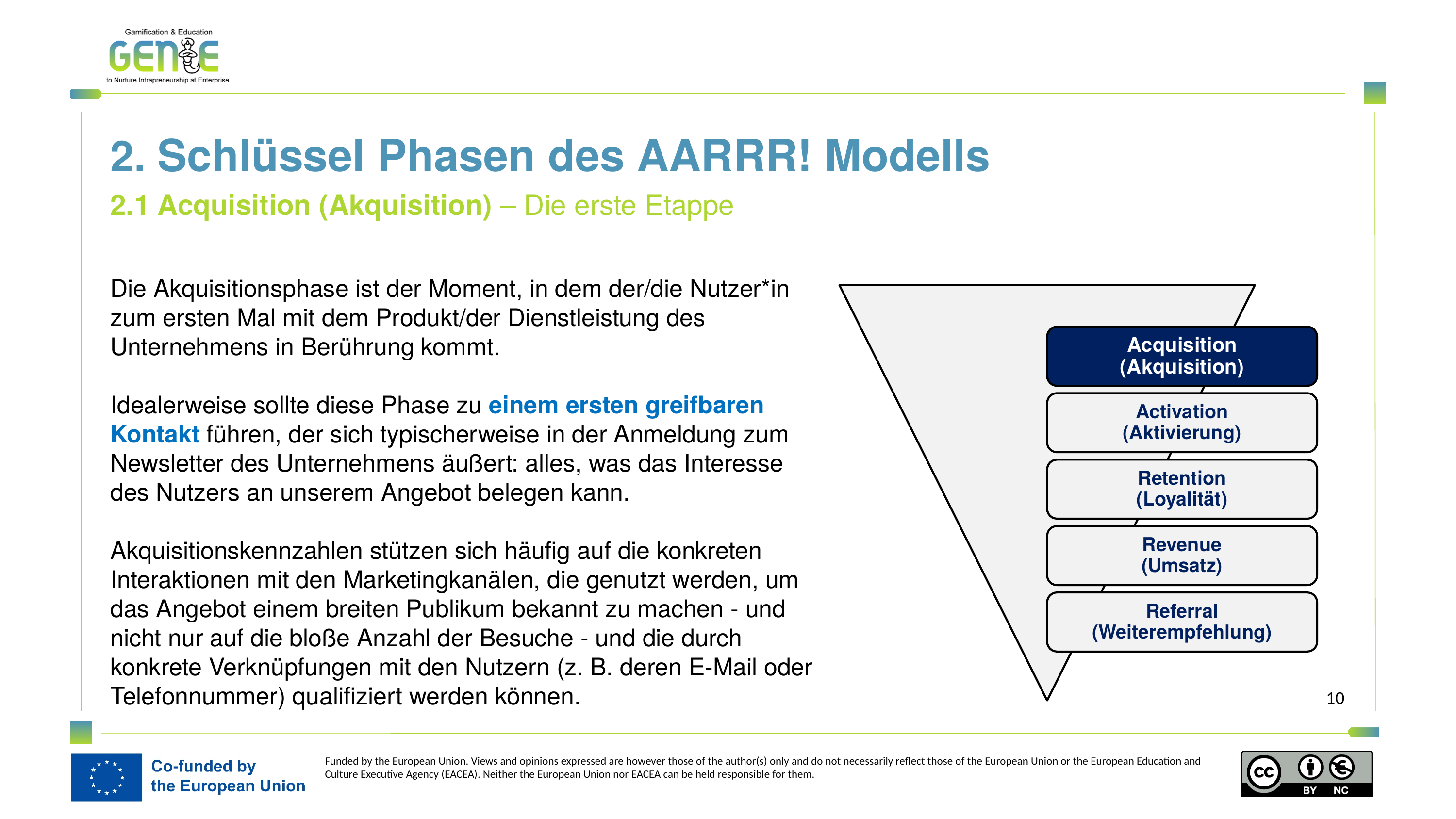

2. Schlüssel Phasen des AARRR! Modells
2.1 Acquisition (Akquisition) – Die erste Etappe

Die Akquisitionsphase ist der Moment, in dem der/die Nutzer*in zum ersten Mal mit dem Produkt/der Dienstleistung des Unternehmens in Berührung kommt.

Idealerweise sollte diese Phase zu einem ersten greifbaren Kontakt führen, der sich typischerweise in der Anmeldung zum Newsletter des Unternehmens äußert: alles, was das Interesse des Nutzers an unserem Angebot belegen kann.

Akquisitionskennzahlen stützen sich häufig auf die konkreten Interaktionen mit den Marketingkanälen, die genutzt werden, um das Angebot einem breiten Publikum bekannt zu machen - und nicht nur auf die bloße Anzahl der Besuche - und die durch konkrete Verknüpfungen mit den Nutzern (z. B. deren E-Mail oder Telefonnummer) qualifiziert werden können.

Acquisition
(Akquisition)

Activation
(Aktivierung)

Retention
(Loyalität)

Revenue
(Umsatz)

Referral
(Weiterempfehlung)